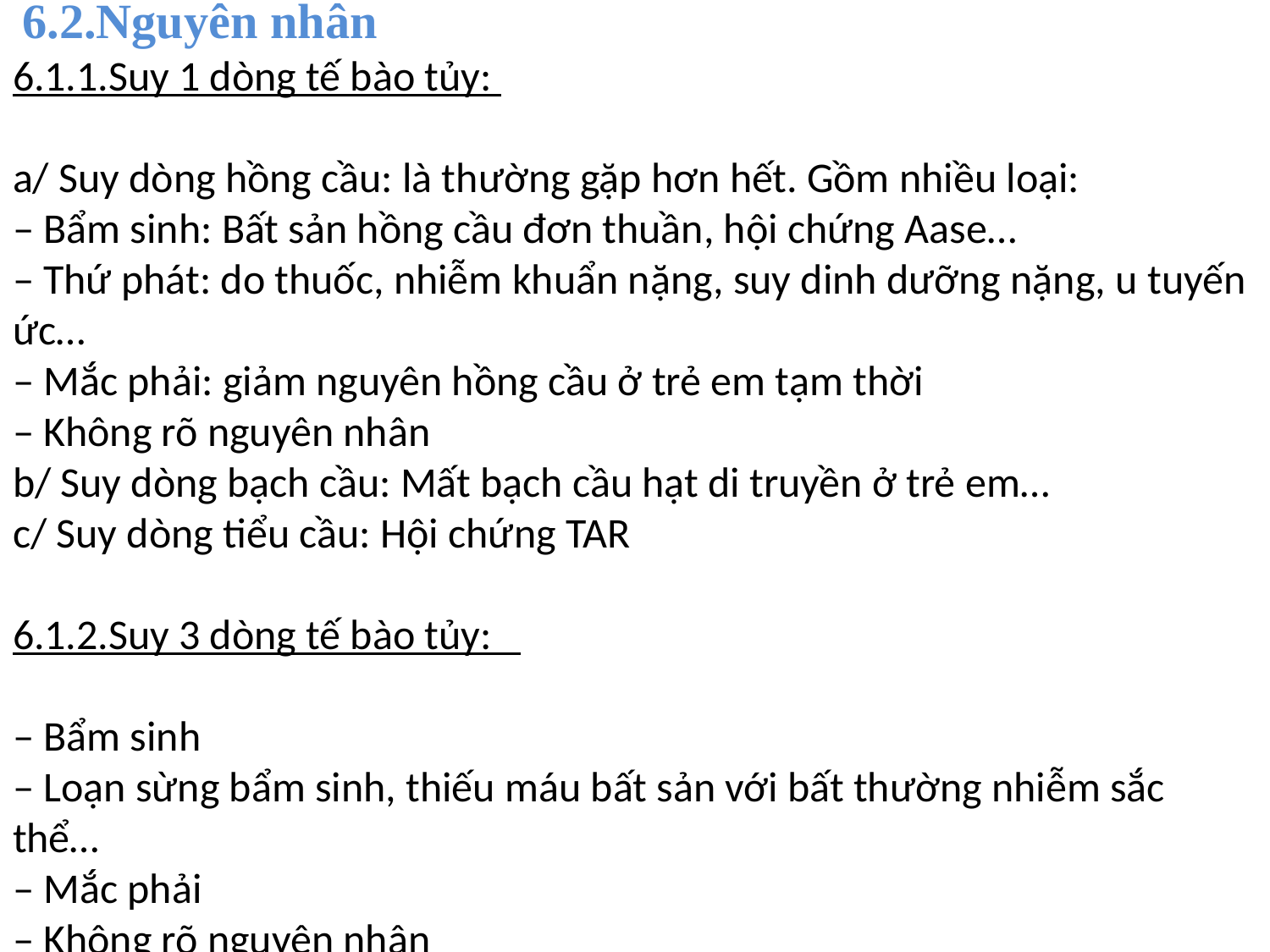

# 6.2.Nguyên nhân 6.1.1.Suy 1 dòng tế bào tủy: a/ Suy dòng hồng cầu: là thường gặp hơn hết. Gồm nhiều loại: ‒ Bẩm sinh: Bất sản hồng cầu đơn thuần, hội chứng Aase… ‒ Thứ phát: do thuốc, nhiễm khuẩn nặng, suy dinh dưỡng nặng, u tuyến ức… ‒ Mắc phải: giảm nguyên hồng cầu ở trẻ em tạm thời ‒ Không rõ nguyên nhân b/ Suy dòng bạch cầu: Mất bạch cầu hạt di truyền ở trẻ em… c/ Suy dòng tiểu cầu: Hội chứng TAR 6.1.2.Suy 3 dòng tế bào tủy: ‒ Bẩm sinh ‒ Loạn sừng bẩm sinh, thiếu máu bất sản với bất thường nhiễm sắc thể… ‒ Mắc phải ‒ Không rõ nguyên nhân